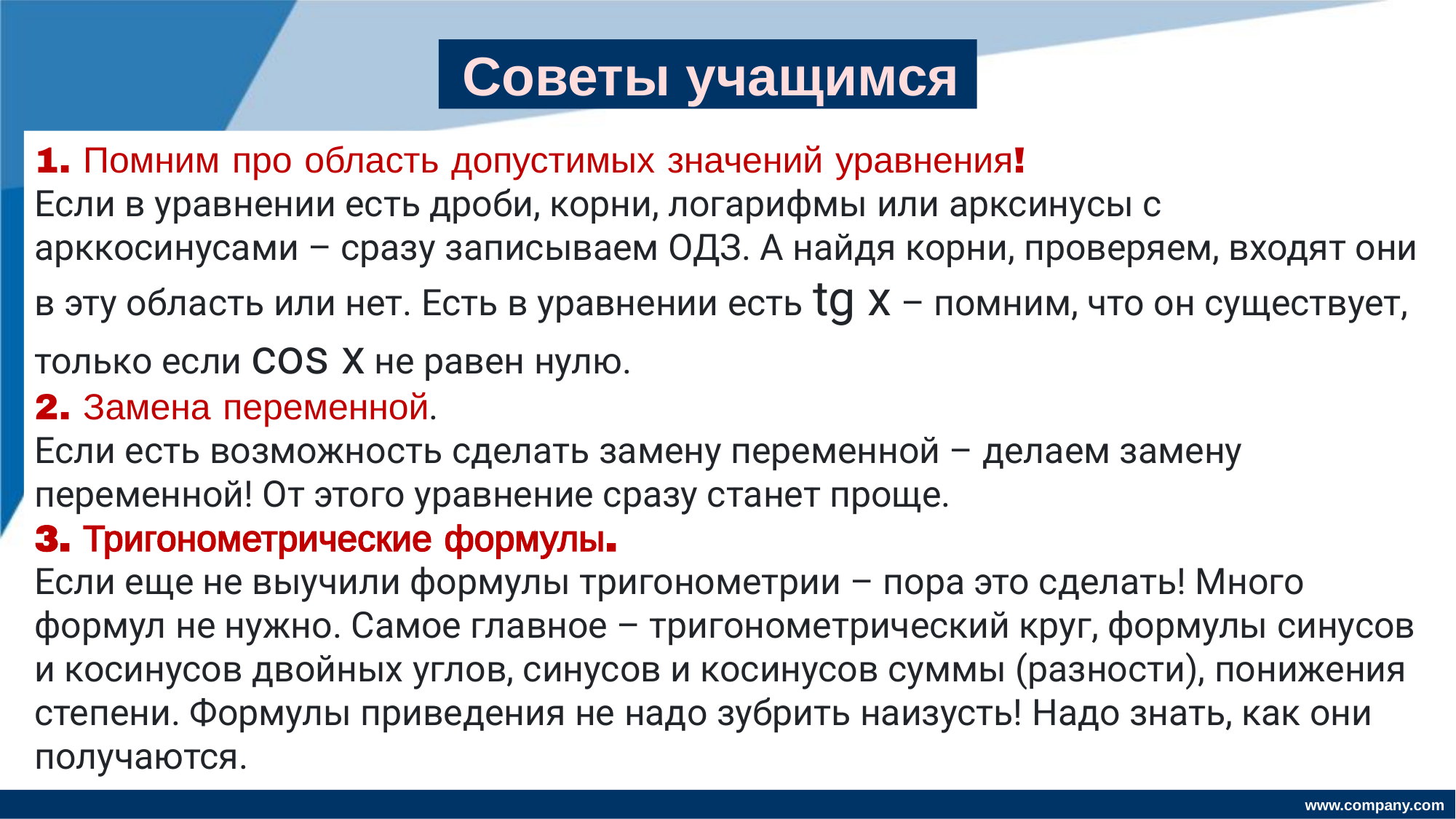

# Советы учащимся
1. Помним про область допустимых значений уравнения!
Если в уравнении есть дроби, корни, логарифмы или арксинусы с арккосинусами – сразу записываем ОДЗ. А найдя корни, проверяем, входят они в эту область или нет. Есть в уравнении есть tg x – помним, что он существует, только если cos x не равен нулю.
2. Замена переменной.
Если есть возможность сделать замену переменной – делаем замену переменной! От этого уравнение сразу станет проще.
3. Тригонометрические формулы.
Если еще не выучили формулы тригонометрии – пора это сделать! Много формул не нужно. Самое главное – тригонометрический круг, формулы синусов и косинусов двойных углов, синусов и косинусов суммы (разности), понижения степени. Формулы приведения не надо зубрить наизусть! Надо знать, как они получаются.